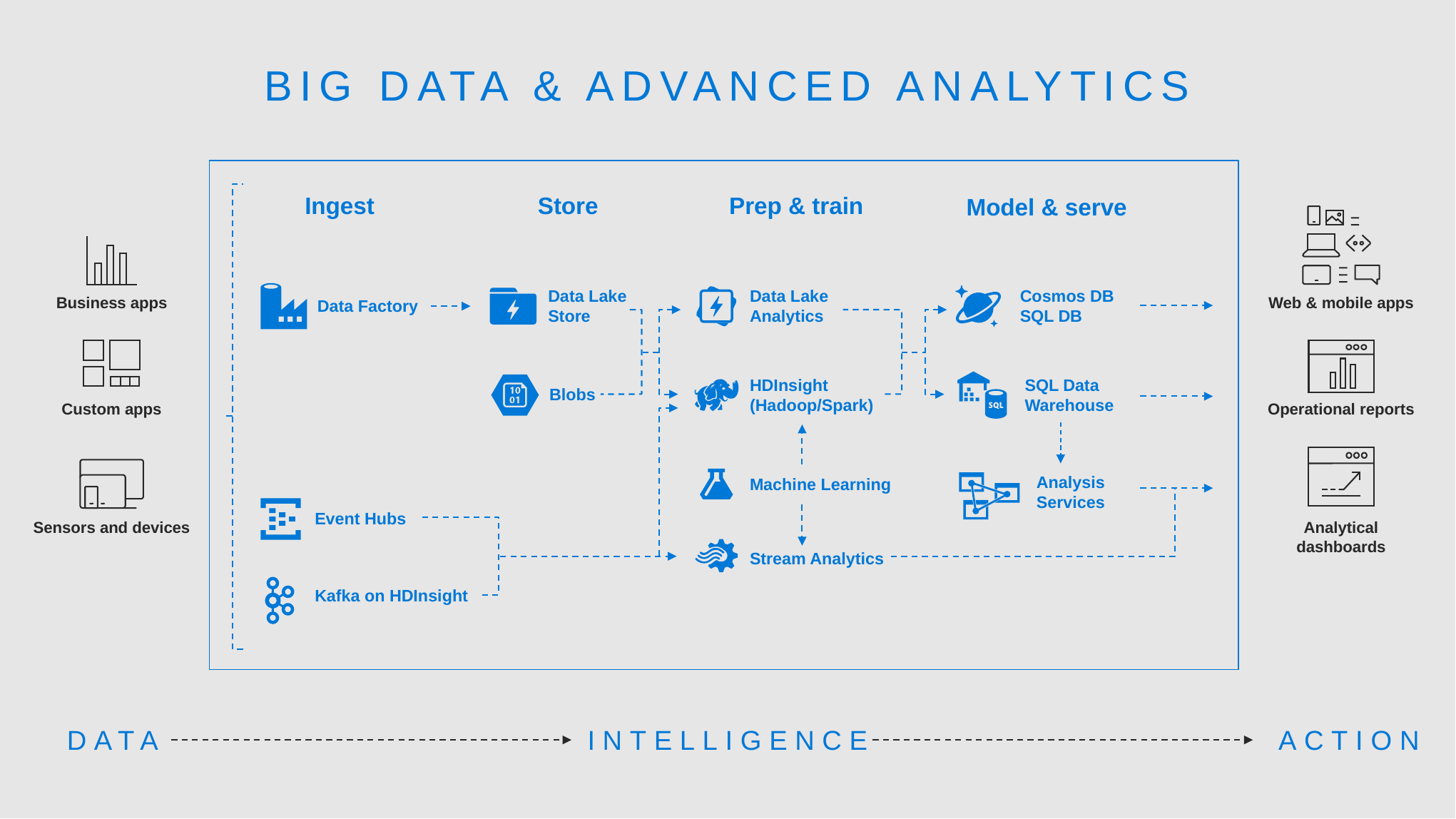

Big Data & Advanced Analytics

Ingest
Store
Prep & train
Model & serve

Data Lake
Store
Data Lake
Analytics
Cosmos DB
SQL DB

Web & mobile apps
Business apps

Data Factory

HDInsight (Hadoop/Spark)
SQL Data
Warehouse

Blobs

Operational reports
Custom apps

Analysis
Services
Machine Learning

Event Hubs
Sensors and devices
Analytical dashboards

Stream Analytics
Kafka on HDInsight

DATA
INTELLIGENCE
ACTION